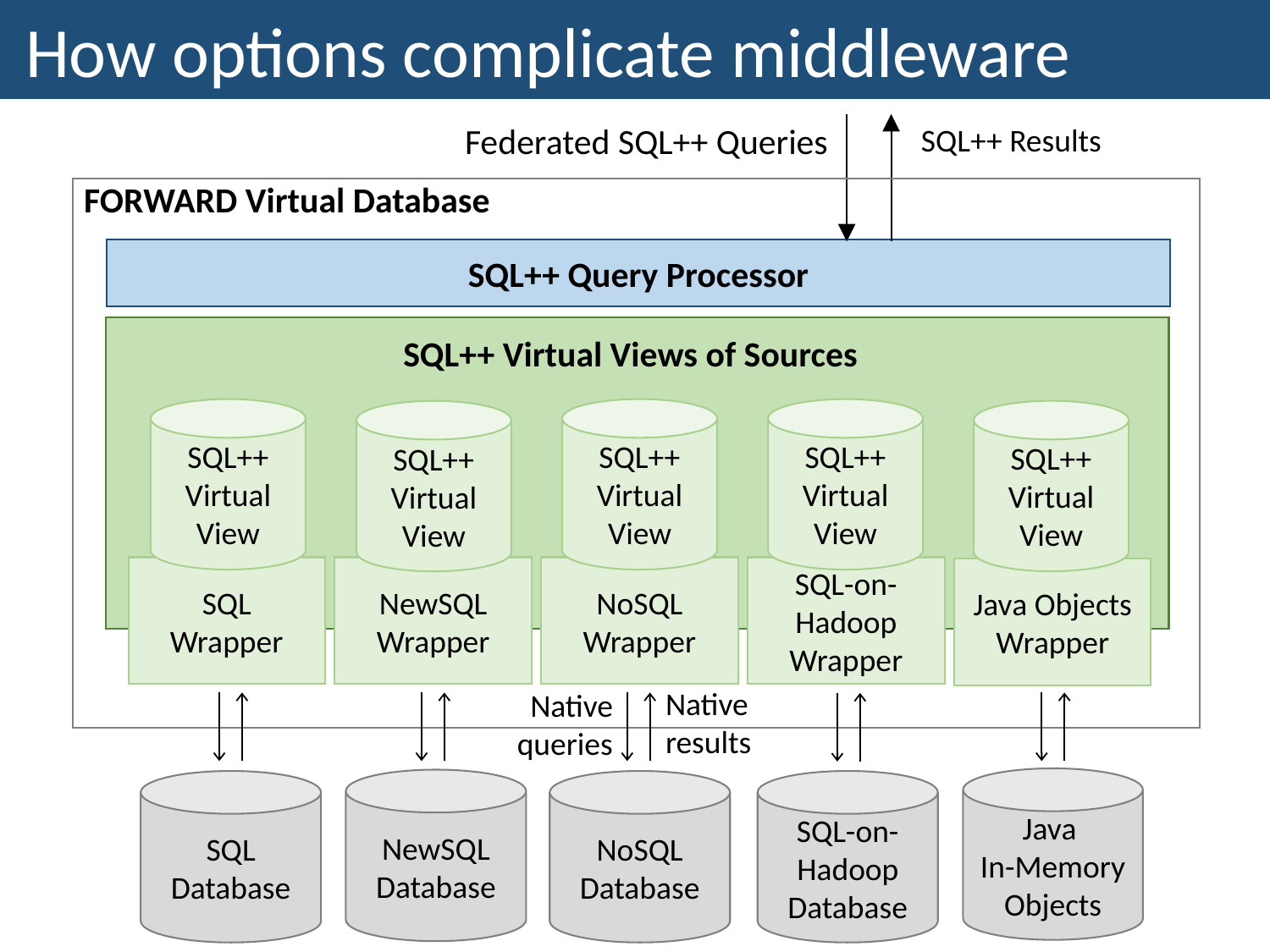

How options complicate middleware
Client
Federated SQL++ Queries
SQL++ Results
FORWARD Virtual Database

SQL++ Query Processor

SQL++ Virtual Views of Sources
SQL++
Virtual
View
SQL++
Virtual
View
SQL++
Virtual
View
SQL++
Virtual
View
SQL++
Virtual
View
NoSQL
Wrapper
SQL-on-Hadoop
Wrapper
SQL
Wrapper
NewSQL
Wrapper
Java Objects Wrapper
Native
results
Native
queries
Java
In-Memory Objects
NewSQL
Database
NoSQL
Database
SQL-on-Hadoop
Database
SQL
Database